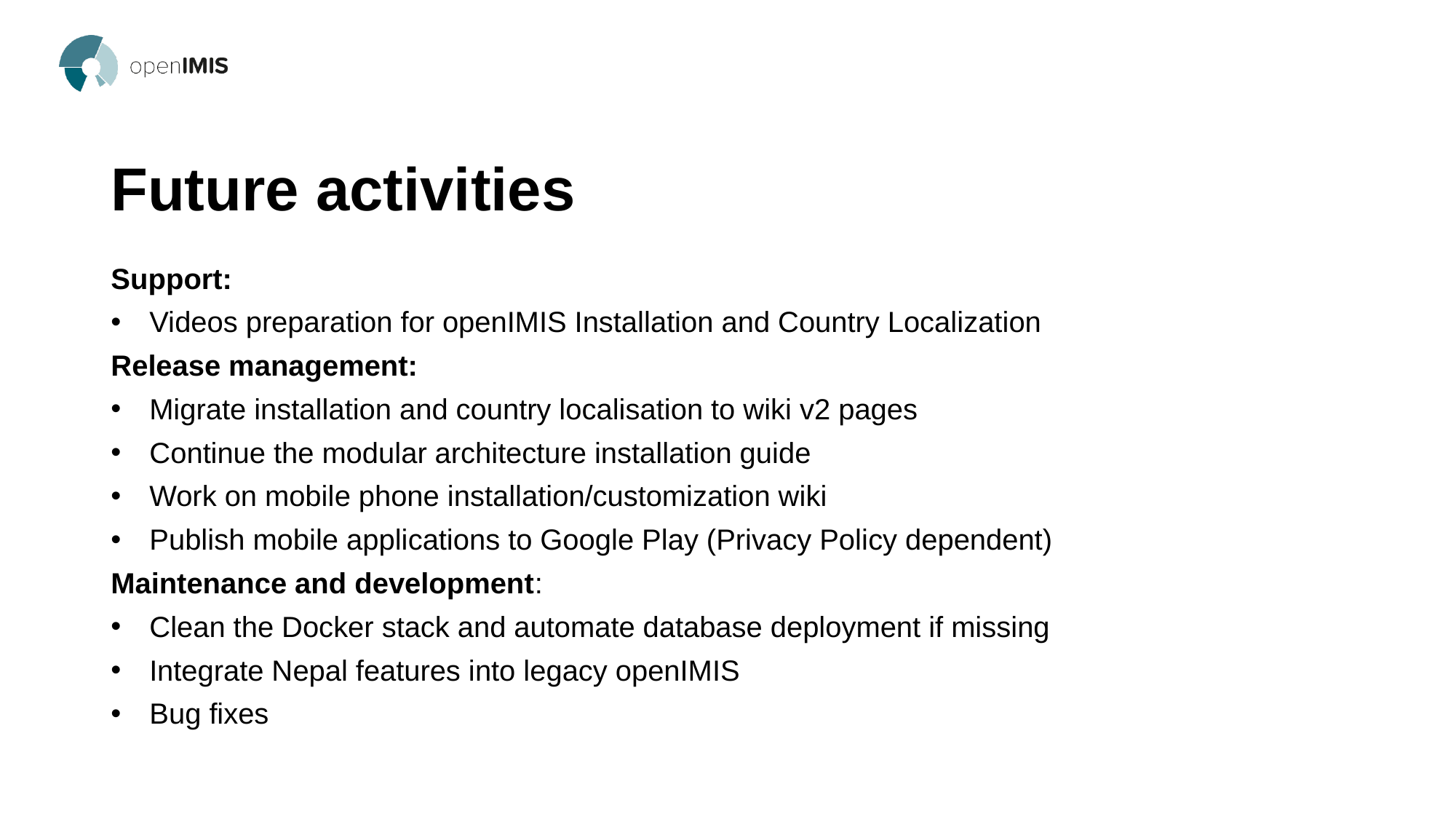

# Future activities
Support:
Videos preparation for openIMIS Installation and Country Localization
Release management:
Migrate installation and country localisation to wiki v2 pages
Continue the modular architecture installation guide
Work on mobile phone installation/customization wiki
Publish mobile applications to Google Play (Privacy Policy dependent)
Maintenance and development:
Clean the Docker stack and automate database deployment if missing
Integrate Nepal features into legacy openIMIS
Bug fixes